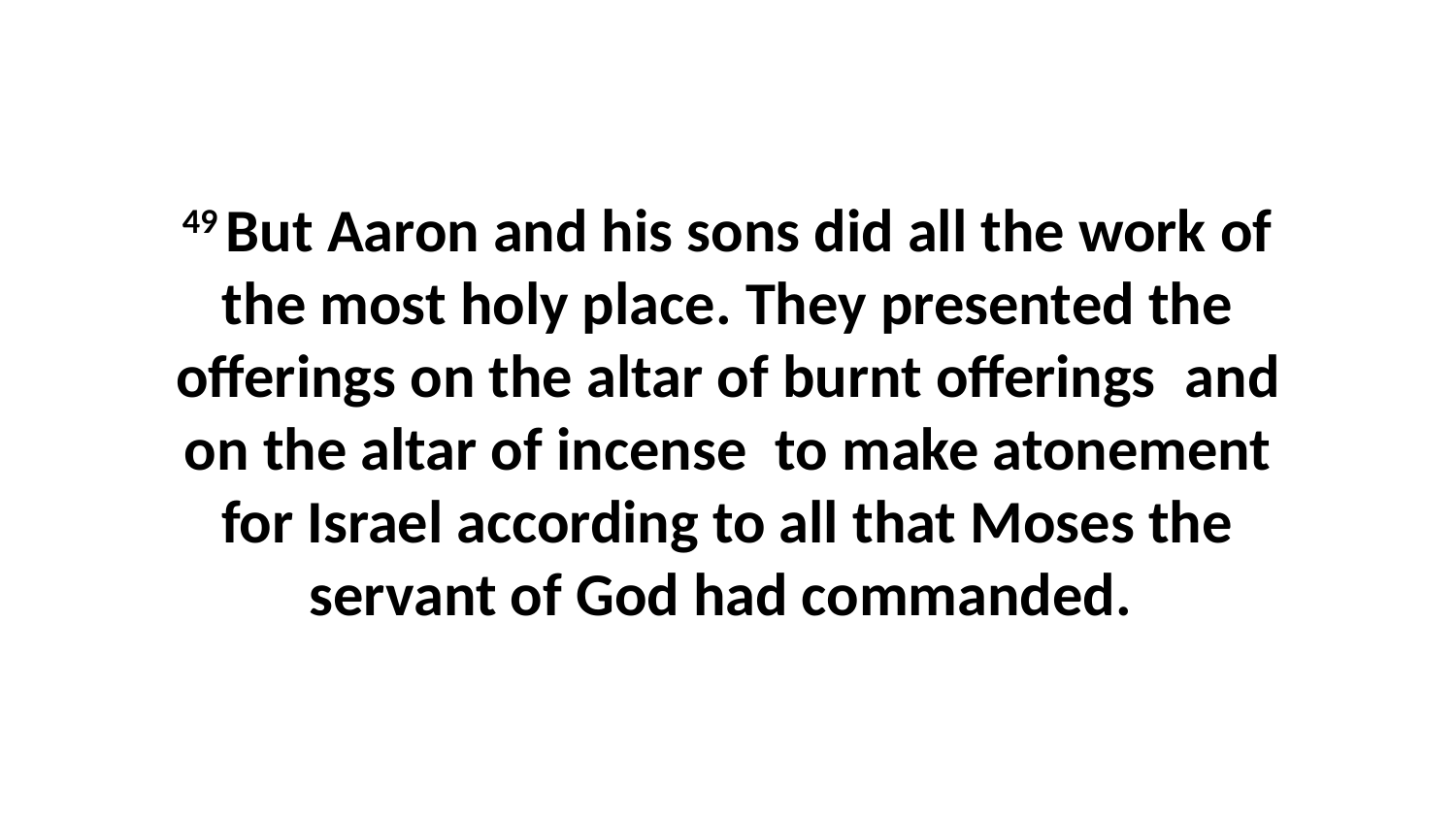

49 But Aaron and his sons did all the work of the most holy place. They presented the offerings on the altar of burnt offerings  and on the altar of incense  to make atonement for Israel according to all that Moses the servant of God had commanded.